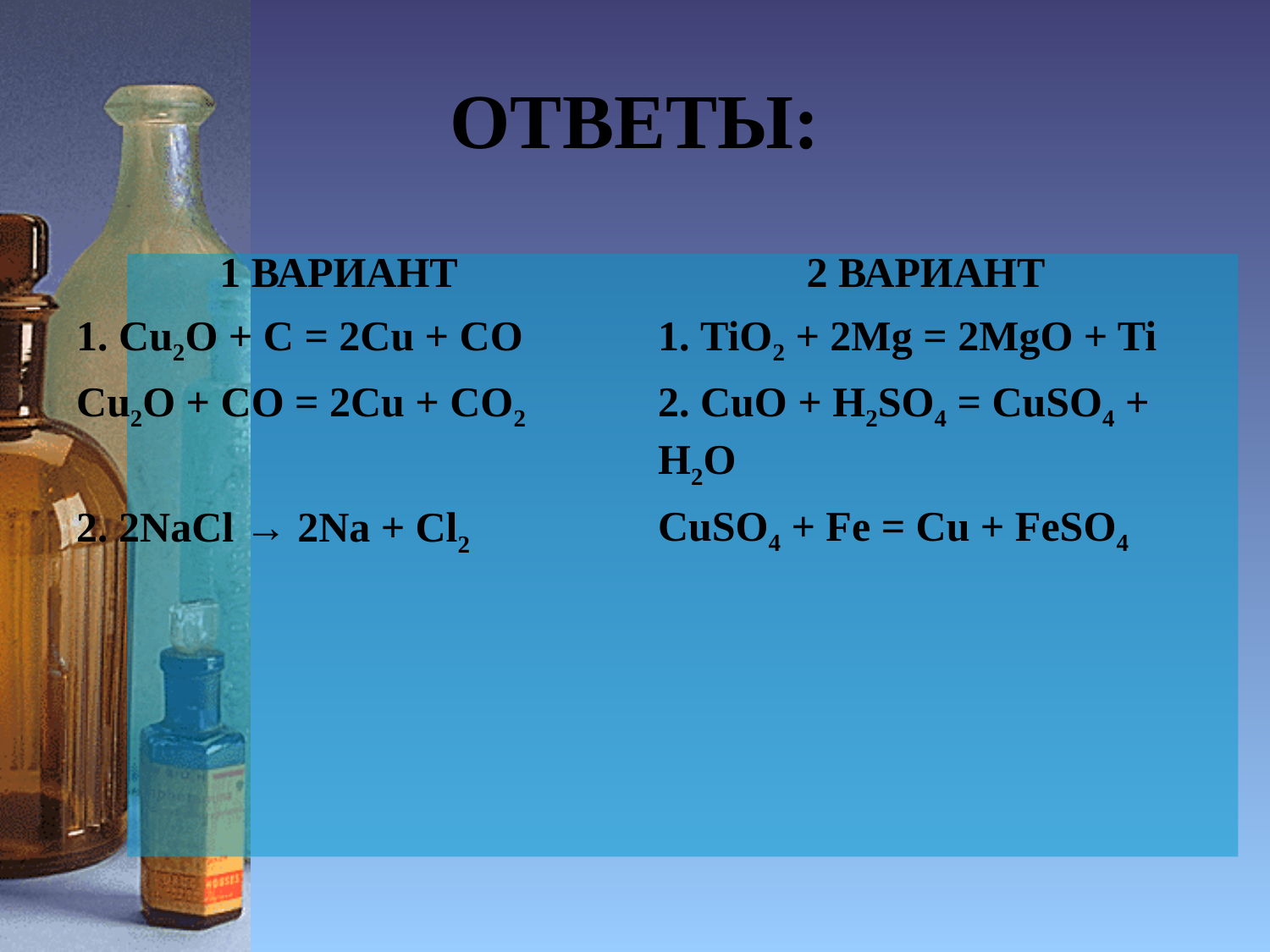

# ОТВЕТЫ:
1 ВАРИАНТ
2 ВАРИАНТ
1. Cu2O + C = 2Cu + CO
Cu2O + CO = 2Cu + CO2

2. 2NaCl → 2Na + Cl2

1. TiO2 + 2Mg = 2MgO + Ti
2. CuO + H2SO4 = CuSO4 + H2O
CuSO4 + Fe = Cu + FeSO4